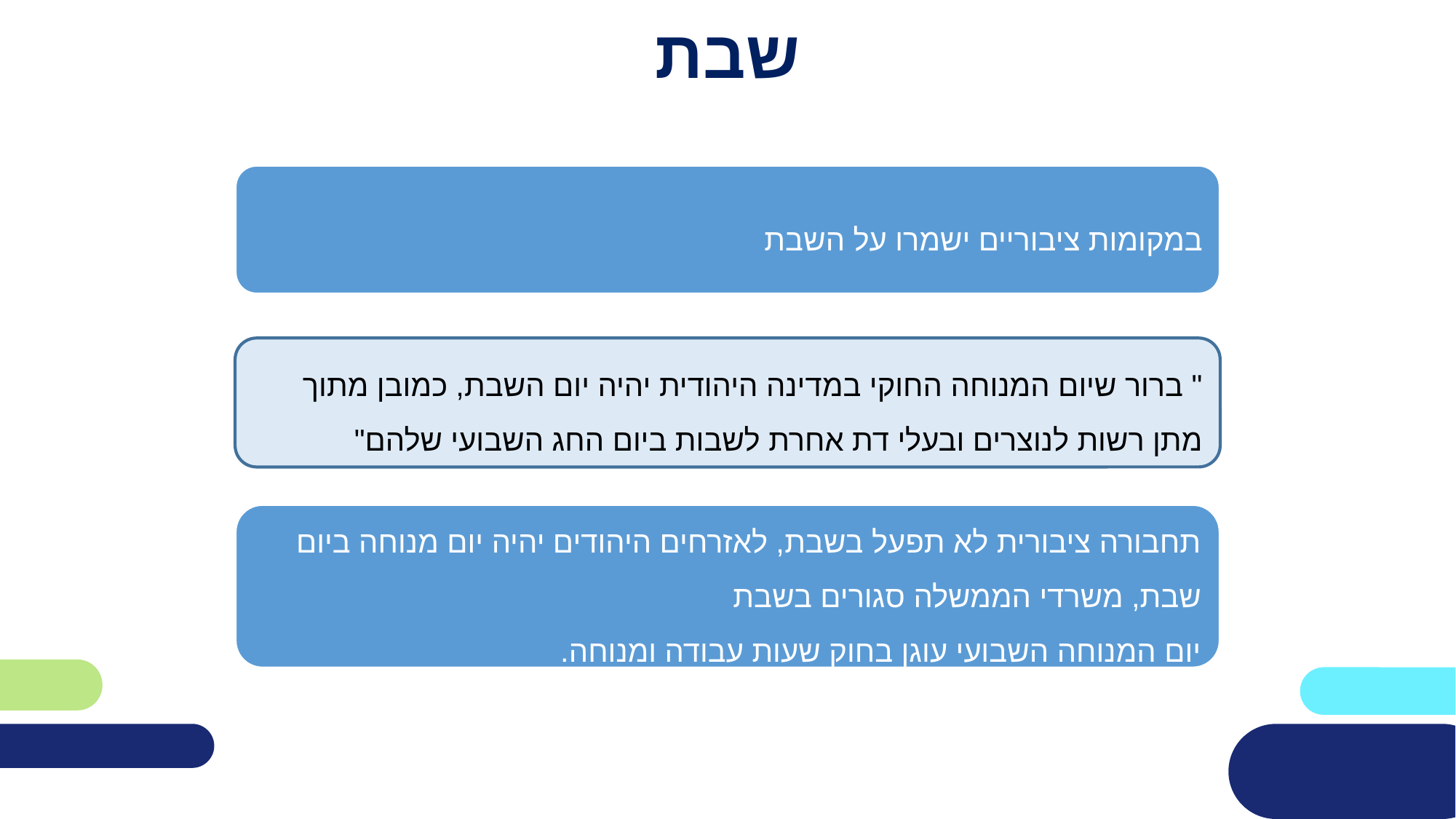

# שבת
במקומות ציבוריים ישמרו על השבת
" ברור שיום המנוחה החוקי במדינה היהודית יהיה יום השבת, כמובן מתוך מתן רשות לנוצרים ובעלי דת אחרת לשבות ביום החג השבועי שלהם"
תחבורה ציבורית לא תפעל בשבת, לאזרחים היהודים יהיה יום מנוחה ביום שבת, משרדי הממשלה סגורים בשבת
יום המנוחה השבועי עוגן בחוק שעות עבודה ומנוחה.